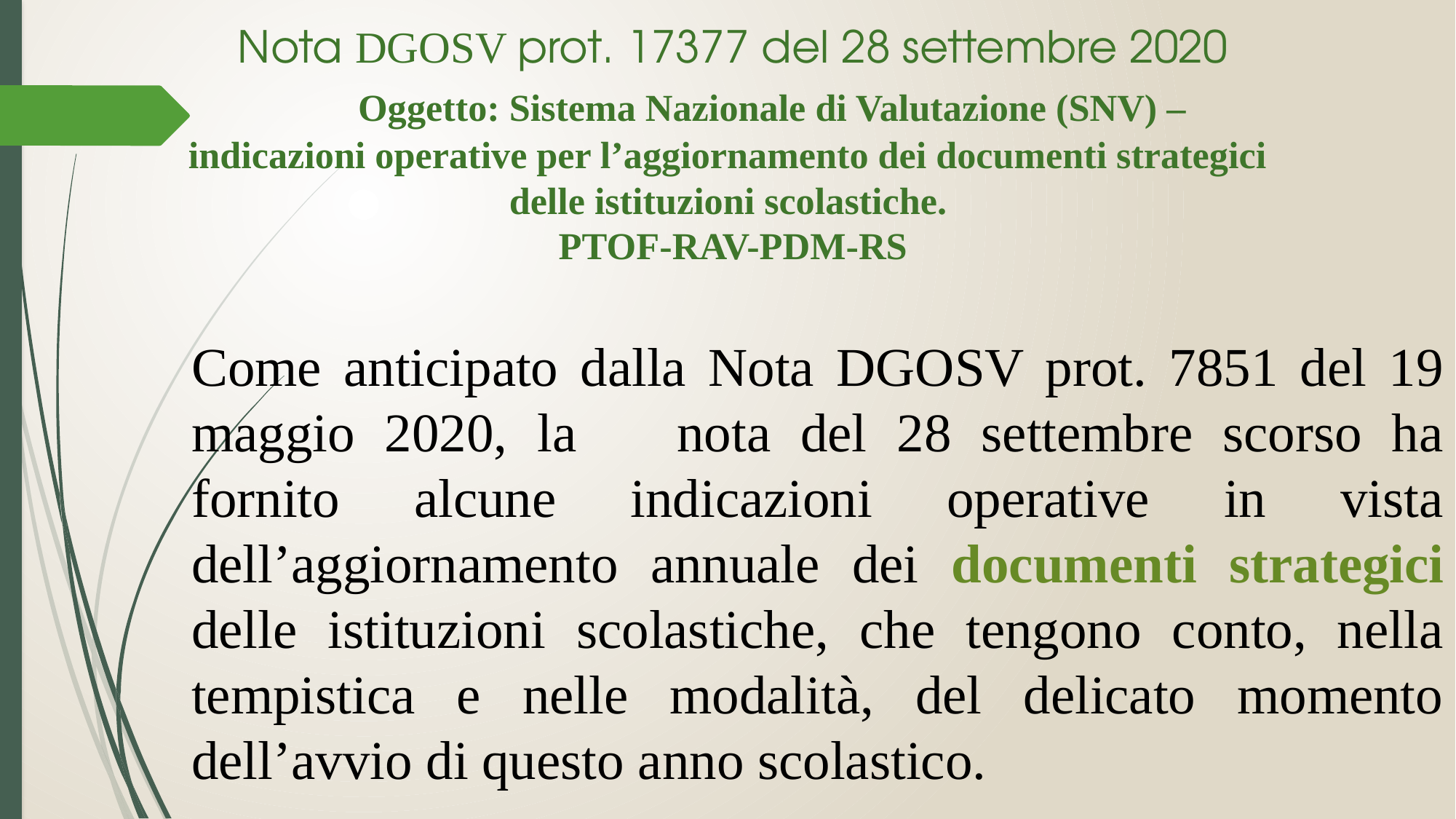

# Nota DGOSV prot. 17377 del 28 settembre 2020 Oggetto: Sistema Nazionale di Valutazione (SNV) – indicazioni operative per l’aggiornamento dei documenti strategici delle istituzioni scolastiche. PTOF-RAV-PDM-RS

Come anticipato dalla Nota DGOSV prot. 7851 del 19 maggio 2020, la 	nota del 28 settembre scorso ha fornito alcune indicazioni operative in vista dell’aggiornamento annuale dei documenti strategici delle istituzioni scolastiche, che tengono conto, nella tempistica e nelle modalità, del delicato momento dell’avvio di questo anno scolastico.